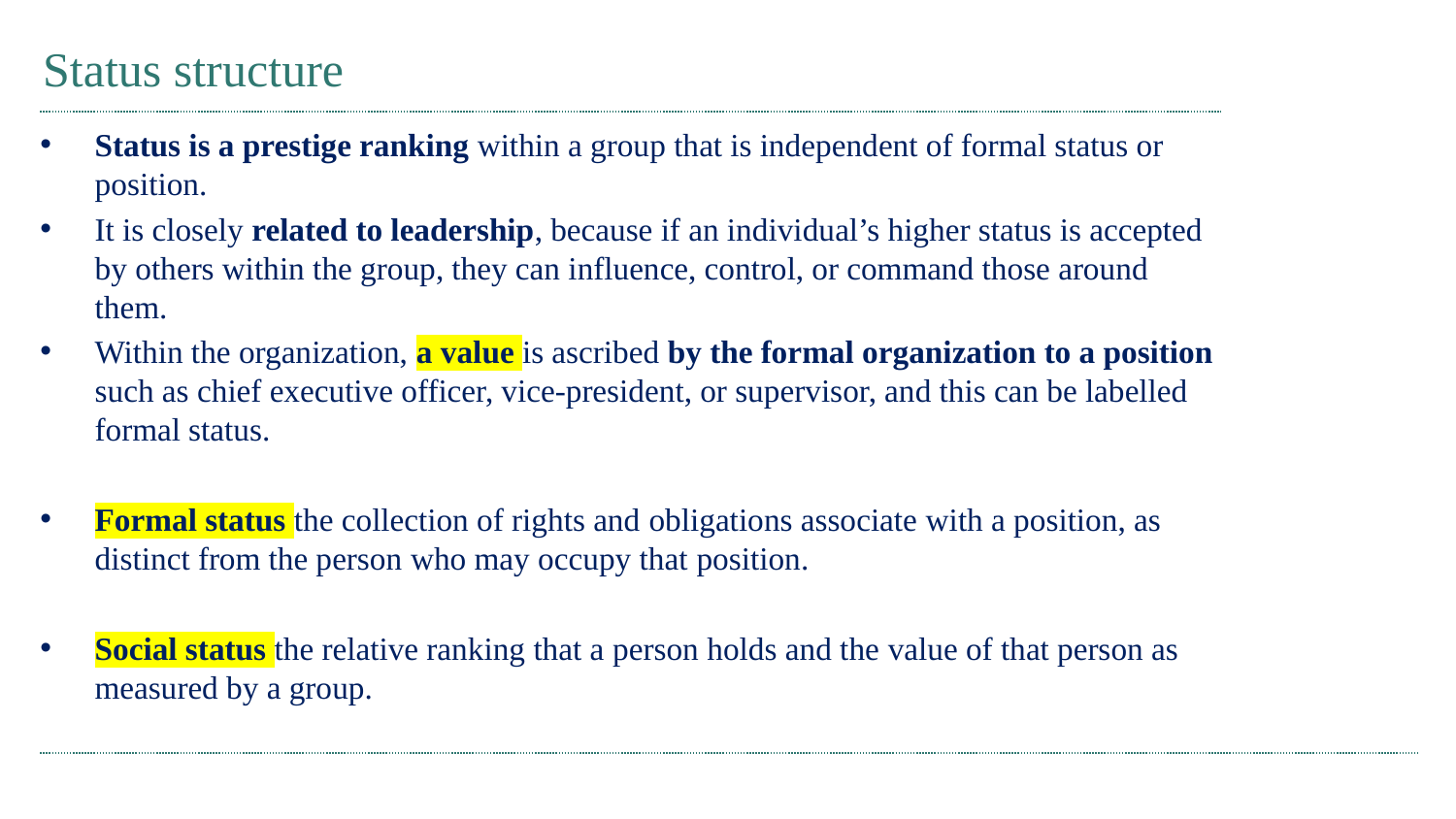

# Status structure
Status is a prestige ranking within a group that is independent of formal status or position.
It is closely related to leadership, because if an individual’s higher status is accepted by others within the group, they can influence, control, or command those around them.
Within the organization, a value is ascribed by the formal organization to a position such as chief executive officer, vice-president, or supervisor, and this can be labelled formal status.

Formal status the collection of rights and obligations associate with a position, as distinct from the person who may occupy that position.

Social status the relative ranking that a person holds and the value of that person as measured by a group.